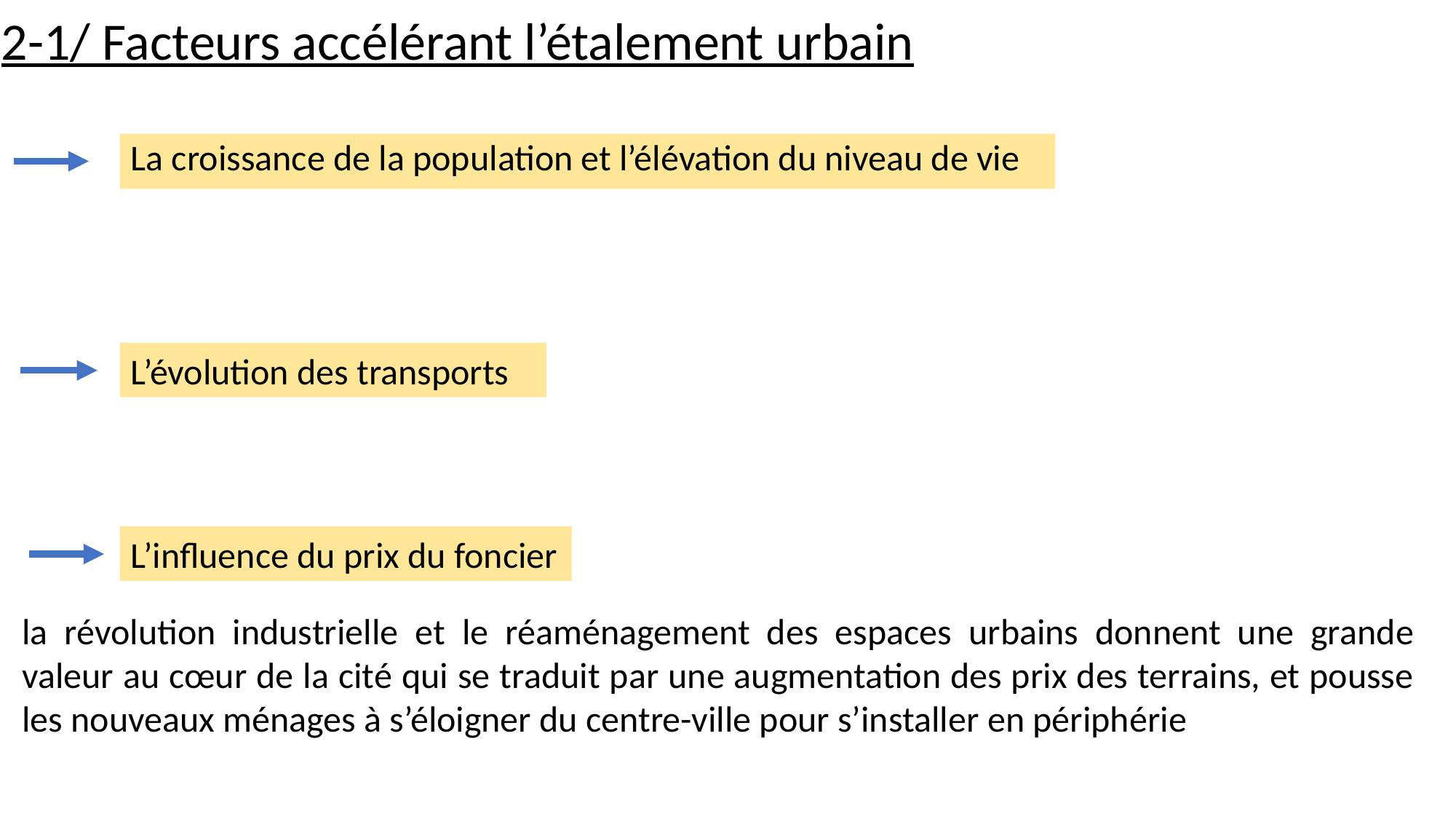

# 2-1/ Facteurs accélérant l’étalement urbain
La croissance de la population et l’élévation du niveau de vie
L’évolution des transports
L’influence du prix du foncier
la révolution industrielle et le réaménagement des espaces urbains donnent une grande valeur au cœur de la cité qui se traduit par une augmentation des prix des terrains, et pousse les nouveaux ménages à s’éloigner du centre-ville pour s’installer en périphérie